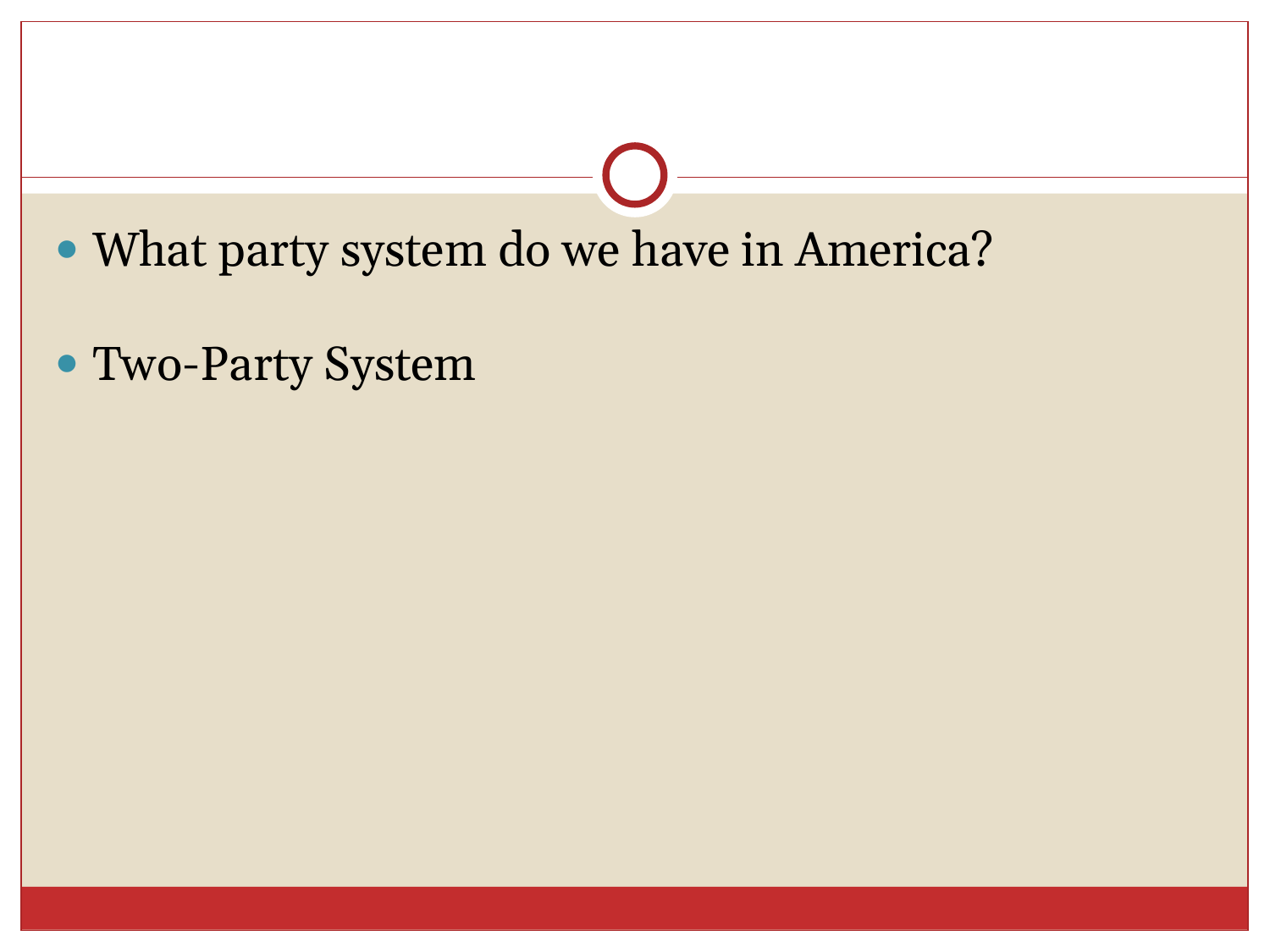

#
What party system do we have in America?

Two-Party System